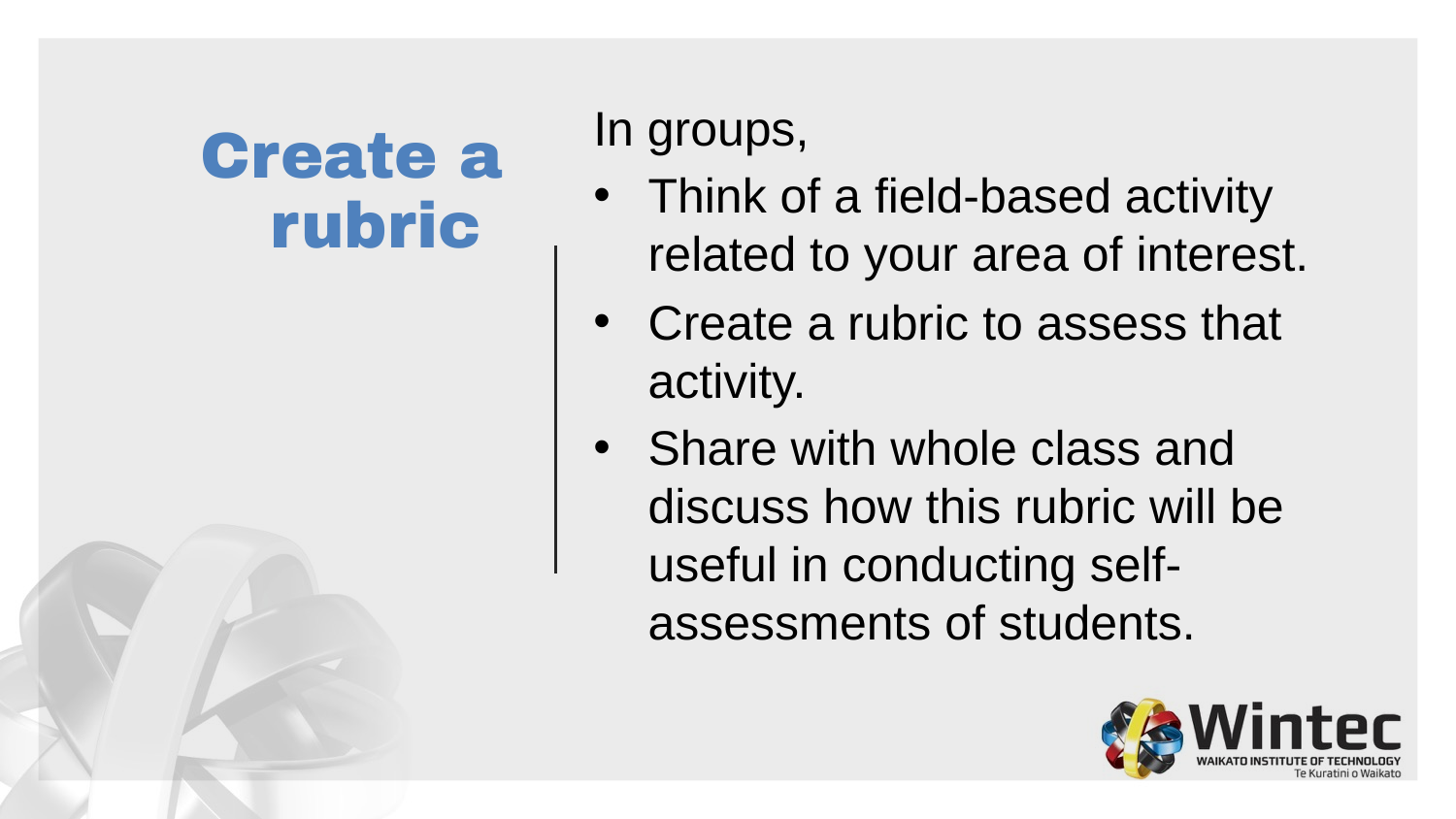

In groups,
Think of a field-based activity related to your area of interest.
Create a rubric to assess that activity.
Share with whole class and discuss how this rubric will be useful in conducting self-assessments of students.
# Create a rubric